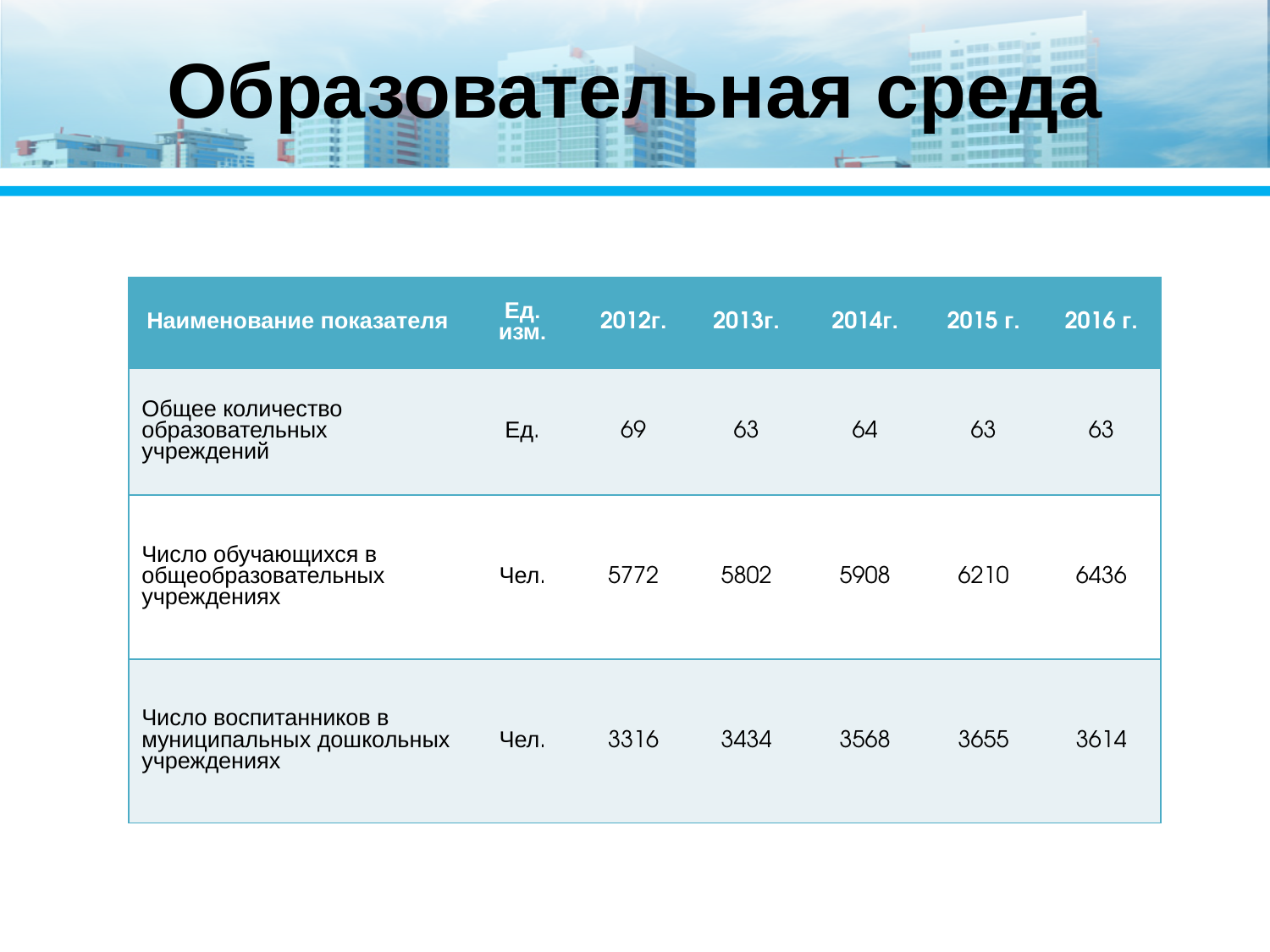

# Образовательная среда
| Наименование показателя | Ед. изм. | 2012г. | 2013г. | 2014г. | 2015 г. | 2016 г. |
| --- | --- | --- | --- | --- | --- | --- |
| Общее количество образовательных учреждений | Ед. | 69 | 63 | 64 | 63 | 63 |
| Число обучающихся в общеобразовательных учреждениях | Чел. | 5772 | 5802 | 5908 | 6210 | 6436 |
| Число воспитанников в муниципальных дошкольных учреждениях | Чел. | 3316 | 3434 | 3568 | 3655 | 3614 |
20